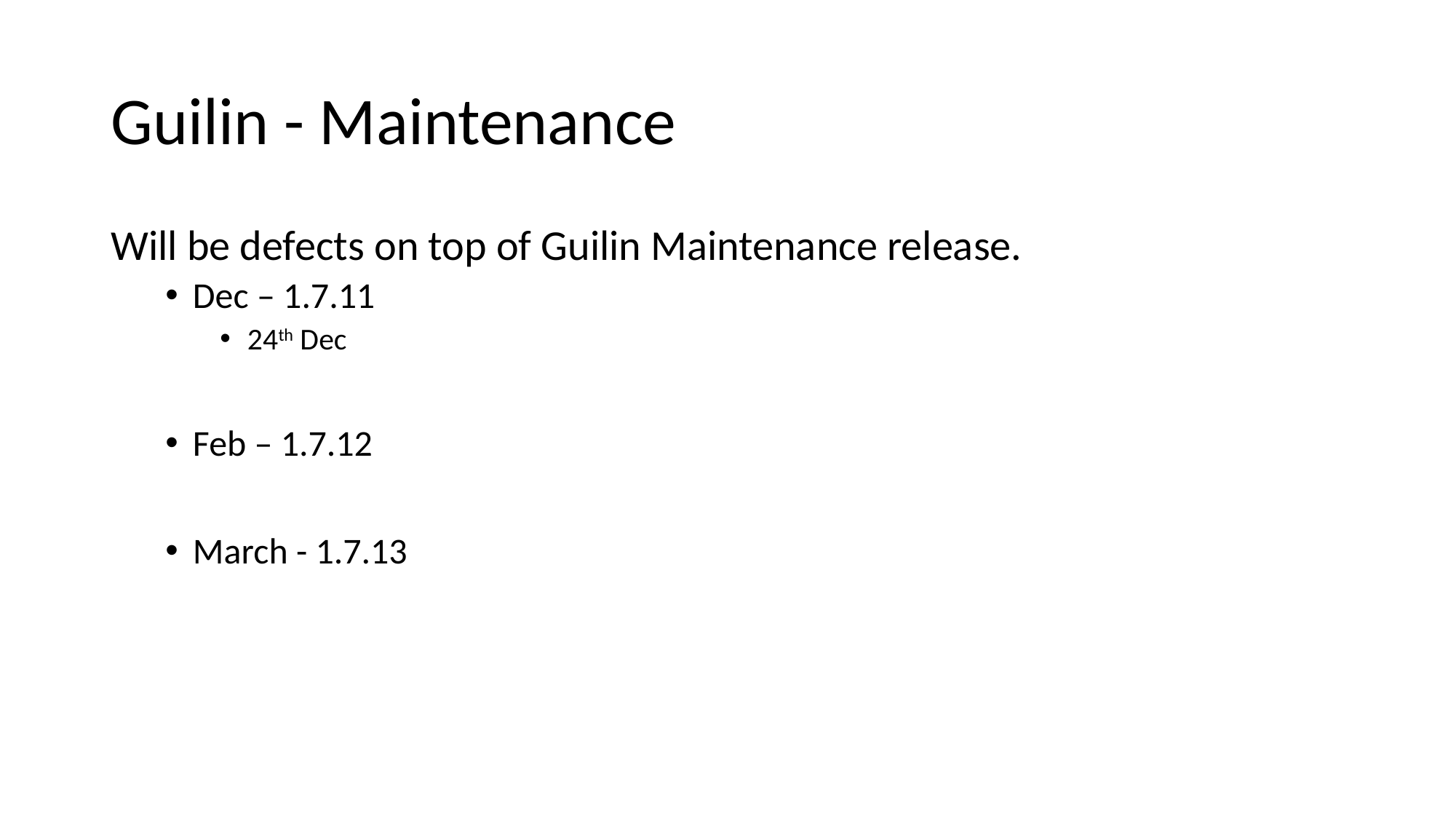

# Guilin - Maintenance
Will be defects on top of Guilin Maintenance release.
Dec – 1.7.11
24th Dec

Feb – 1.7.12

March - 1.7.13